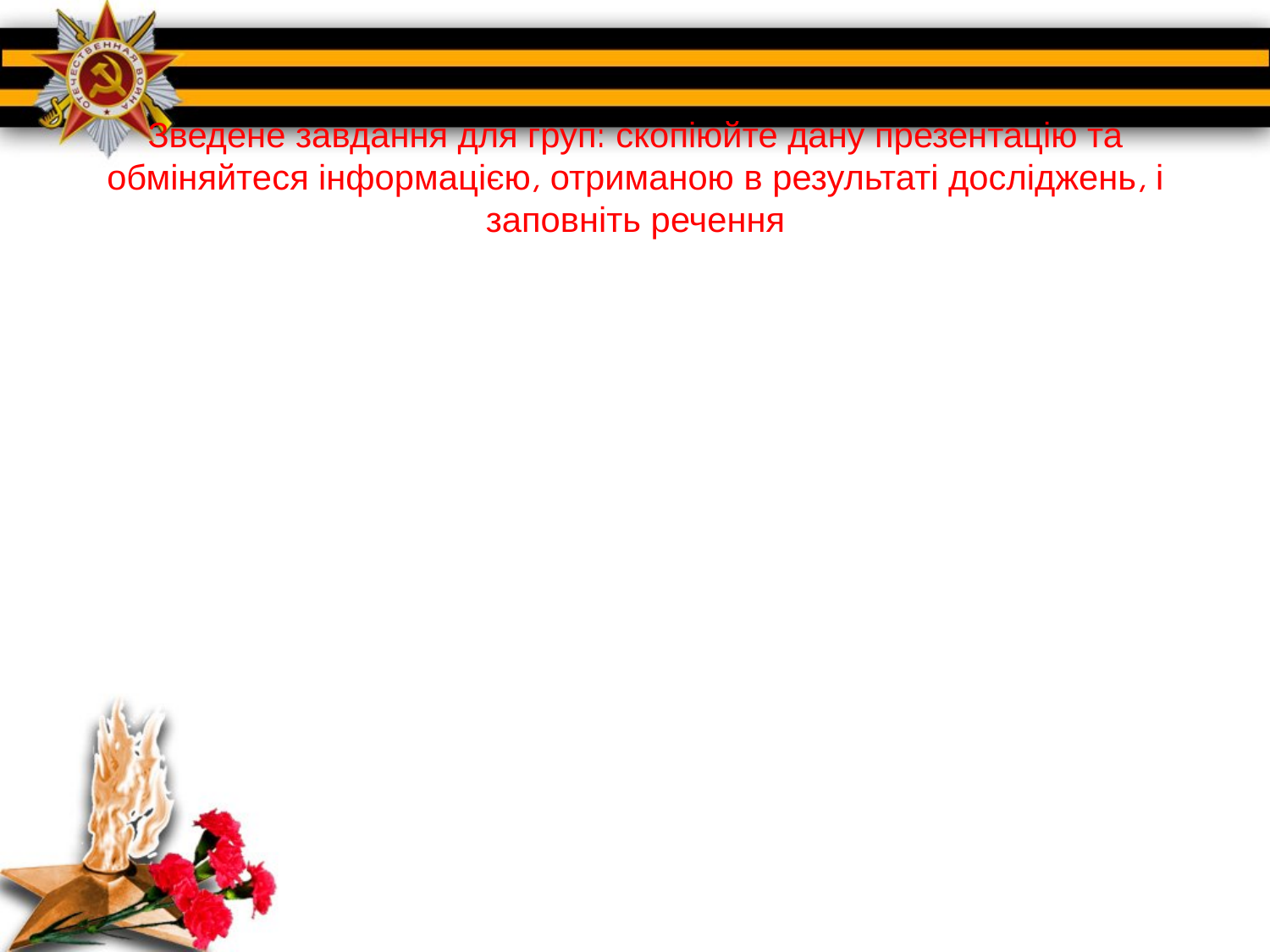

# Зведене завдання для груп: скопіюйте дану презентацію та обміняйтеся інформацією, отриманою в результаті досліджень, і заповніть речення